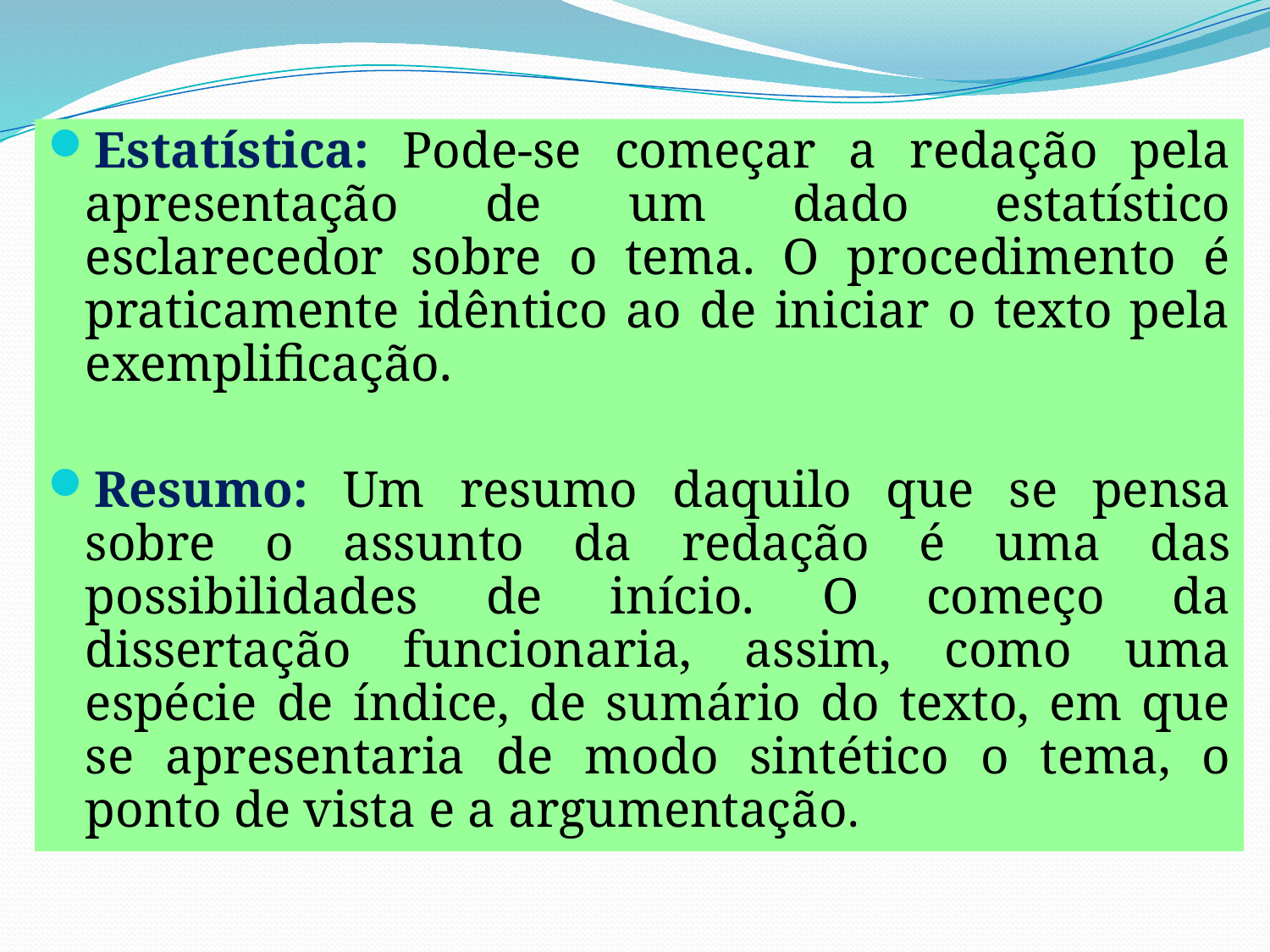

Estatística: Pode-se começar a redação pela apresentação de um dado estatístico esclarecedor sobre o tema. O procedimento é praticamente idêntico ao de iniciar o texto pela exemplificação.

Resumo: Um resumo daquilo que se pensa sobre o assunto da redação é uma das possibilidades de início. O começo da dissertação funcionaria, assim, como uma espécie de índice, de sumário do texto, em que se apresentaria de modo sintético o tema, o ponto de vista e a argumentação.